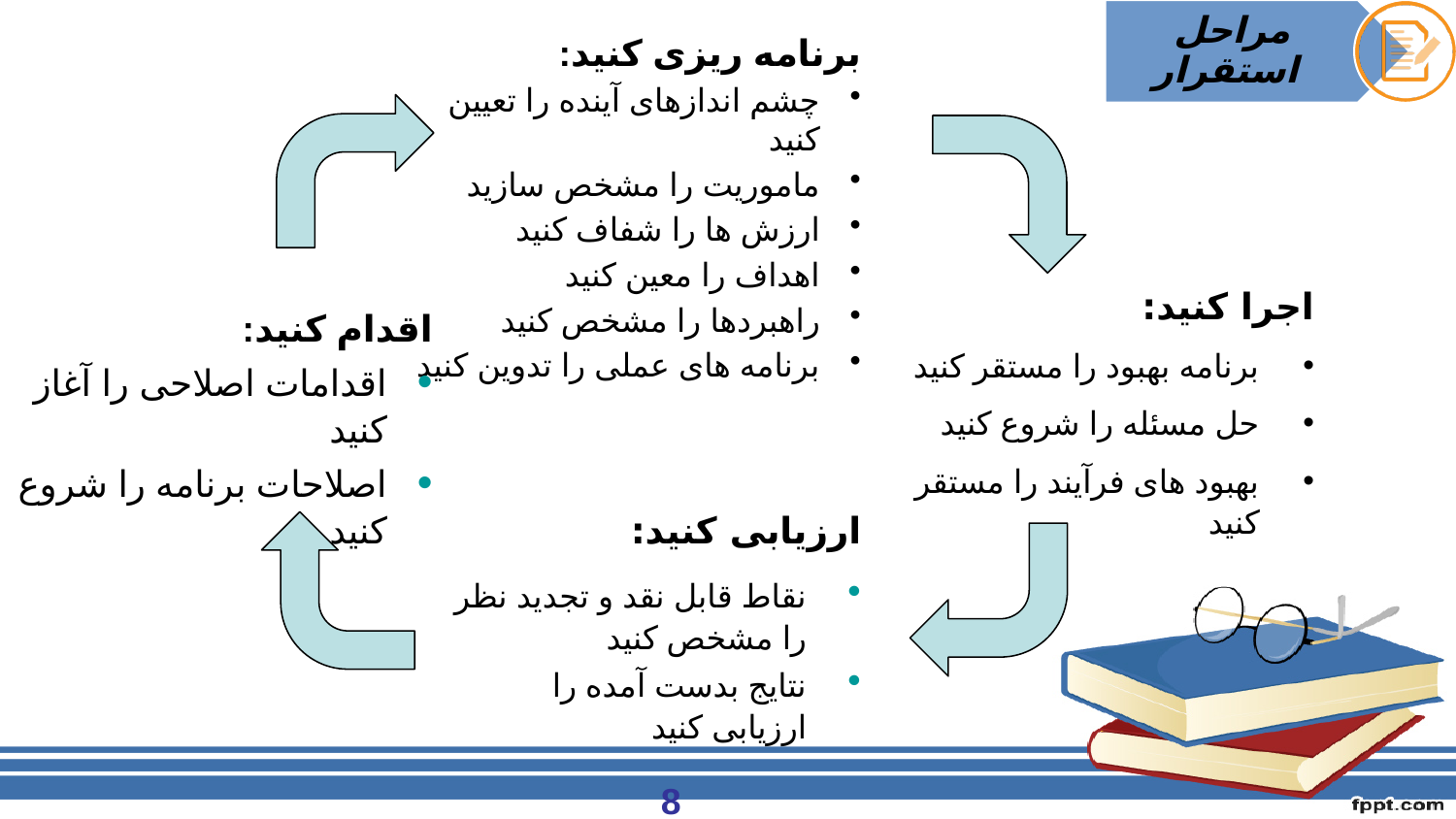

مراحل استقرار
برنامه ریزی کنید:
چشم اندازهای آینده را تعیین کنید
ماموریت را مشخص سازید
ارزش ها را شفاف کنید
اهداف را معین کنید
راهبردها را مشخص کنید
برنامه های عملی را تدوین کنید

اجرا کنید:
برنامه بهبود را مستقر کنید
حل مسئله را شروع کنید
بهبود های فرآیند را مستقر کنید
اقدام کنید:
اقدامات اصلاحی را آغاز کنید
اصلاحات برنامه را شروع کنید
ارزیابی کنید:
نقاط قابل نقد و تجدید نظر را مشخص کنید
نتایج بدست آمده را ارزیابی کنید

8